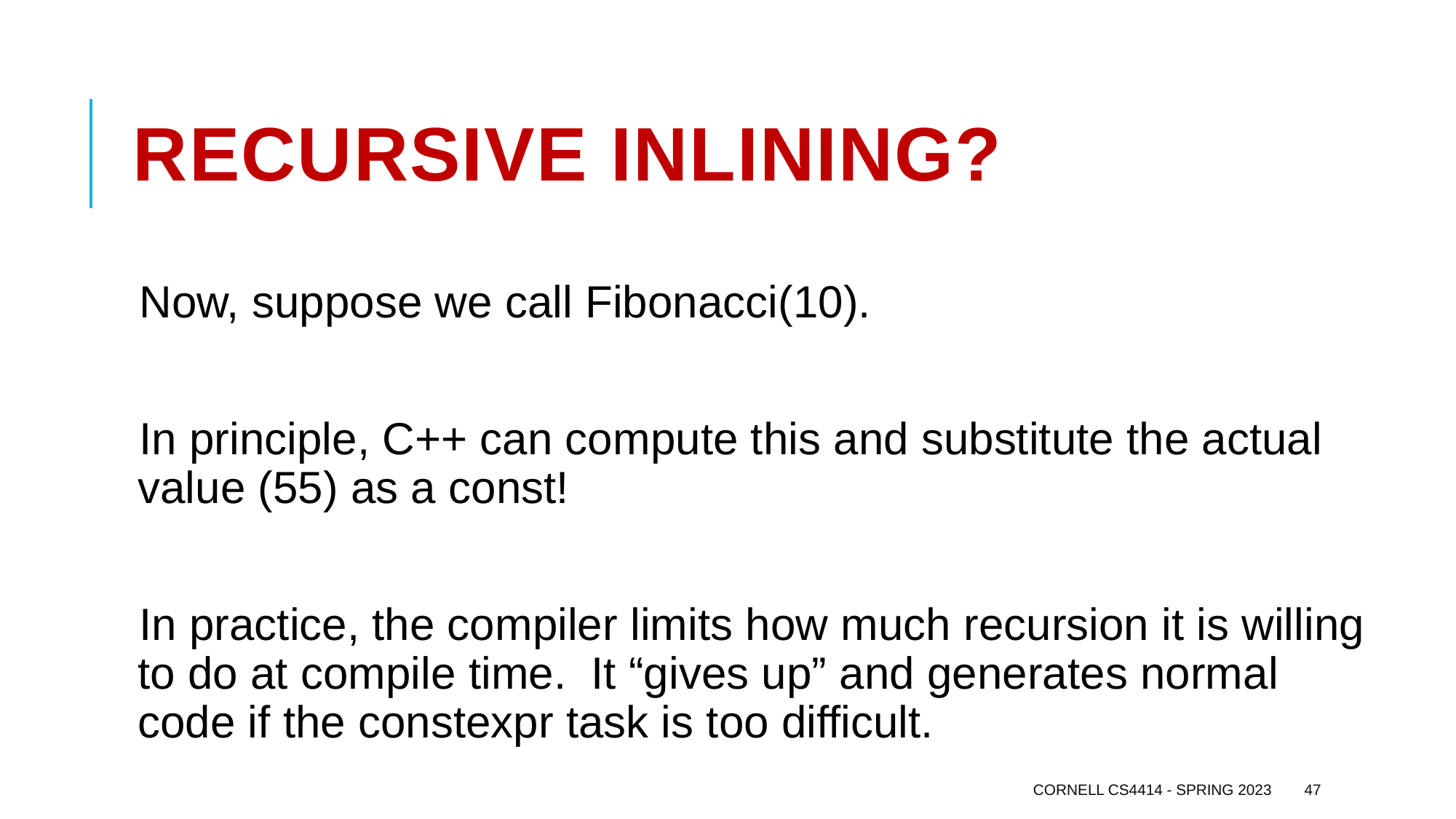

# Recursive inlining?
Now, suppose we call Fibonacci(10).

In principle, C++ can compute this and substitute the actual value (55) as a const!

In practice, the compiler limits how much recursion it is willing to do at compile time.  It “gives up” and generates normal code if the constexpr task is too difficult.
Cornell CS4414 - Spring 2023
47